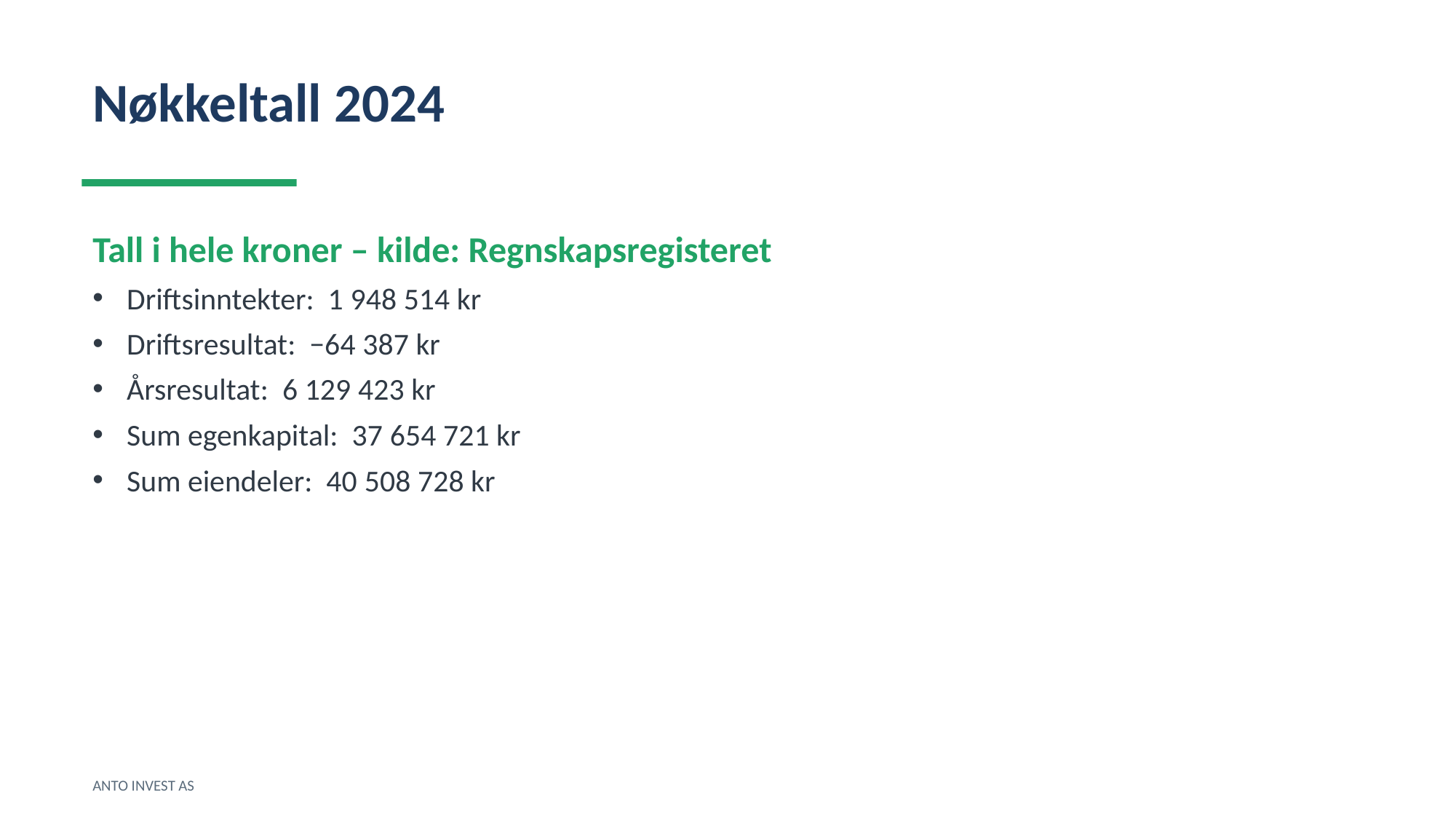

Nøkkeltall 2024

Tall i hele kroner – kilde: Regnskapsregisteret
Driftsinntekter:  1 948 514 kr
Driftsresultat:  −64 387 kr
Årsresultat:  6 129 423 kr
Sum egenkapital:  37 654 721 kr
Sum eiendeler:  40 508 728 kr
ANTO INVEST AS